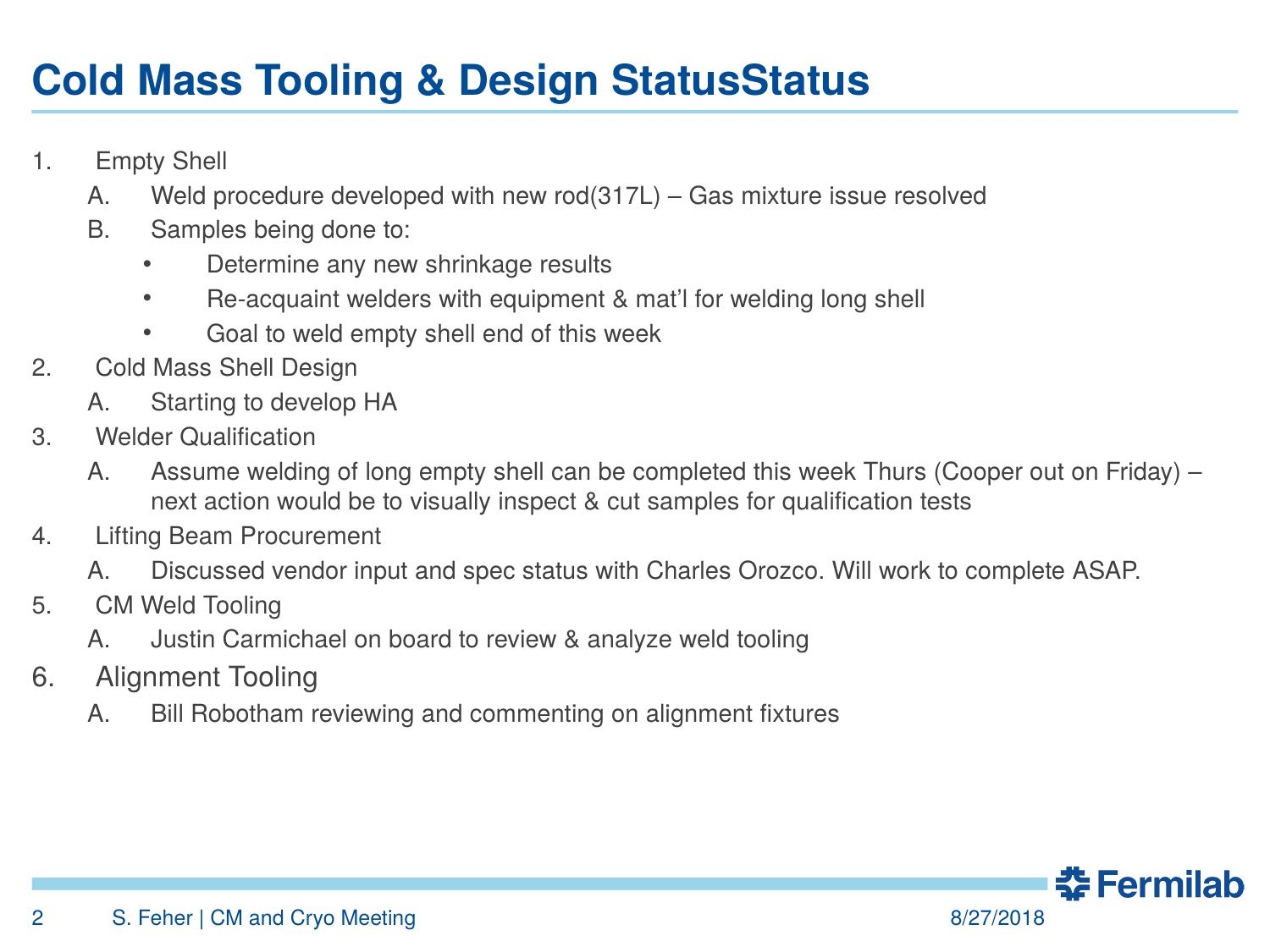

# Cold Mass Tooling & Design StatusStatus
Empty Shell
Weld procedure developed with new rod(317L) – Gas mixture issue resolved
Samples being done to:
Determine any new shrinkage results
Re-acquaint welders with equipment & mat’l for welding long shell
Goal to weld empty shell end of this week
Cold Mass Shell Design
Starting to develop HA
Welder Qualification
Assume welding of long empty shell can be completed this week Thurs (Cooper out on Friday) – next action would be to visually inspect & cut samples for qualification tests
Lifting Beam Procurement
Discussed vendor input and spec status with Charles Orozco. Will work to complete ASAP.
CM Weld Tooling
Justin Carmichael on board to review & analyze weld tooling
Alignment Tooling
Bill Robotham reviewing and commenting on alignment fixtures

2
S. Feher | CM and Cryo Meeting
8/27/2018